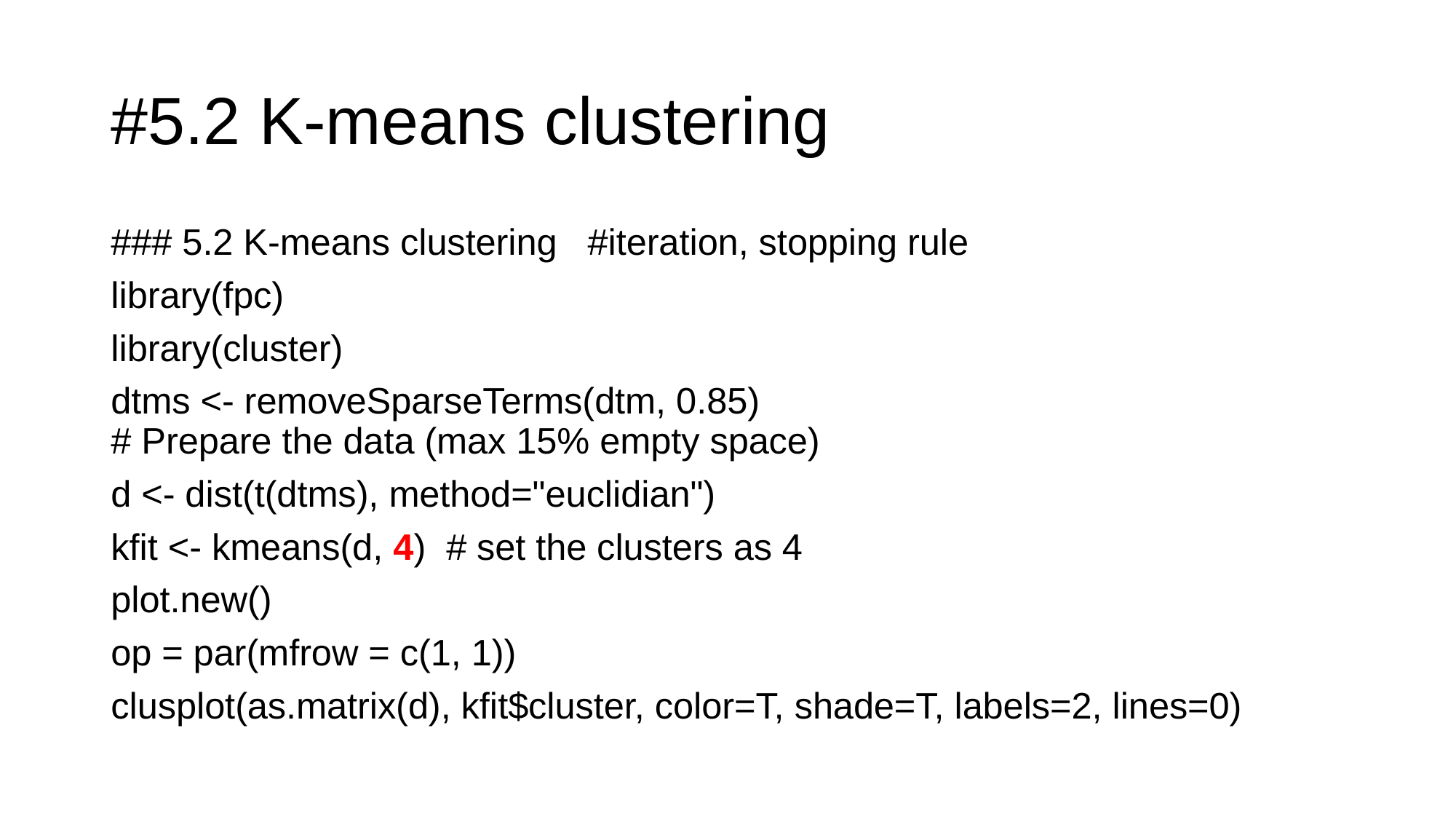

# #5.2 K-means clustering
### 5.2 K-means clustering   #iteration, stopping rule
library(fpc)
library(cluster)
dtms <- removeSparseTerms(dtm, 0.85)
# Prepare the data (max 15% empty space)
d <- dist(t(dtms), method="euclidian")
kfit <- kmeans(d, 4)  # set the clusters as 4
plot.new()
op = par(mfrow = c(1, 1))
clusplot(as.matrix(d), kfit$cluster, color=T, shade=T, labels=2, lines=0)